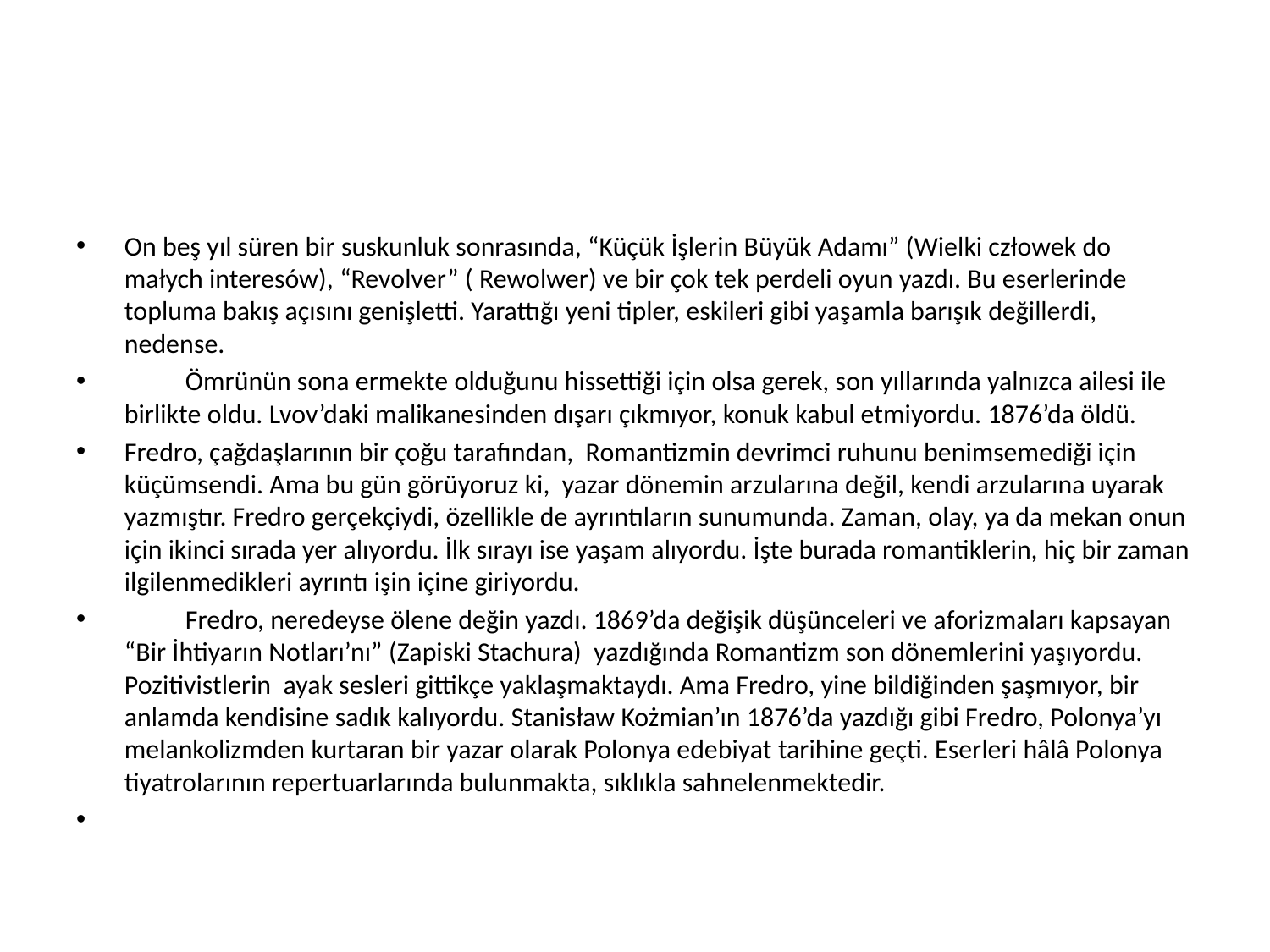

#
On beş yıl süren bir suskunluk sonrasında, “Küçük İşlerin Büyük Adamı” (Wielki człowek do małych interesów), “Revolver” ( Rewolwer) ve bir çok tek perdeli oyun yazdı. Bu eserlerinde topluma bakış açısını genişletti. Yarattığı yeni tipler, eskileri gibi yaşamla barışık değillerdi, nedense.
	Ömrünün sona ermekte olduğunu hissettiği için olsa gerek, son yıllarında yalnızca ailesi ile birlikte oldu. Lvov’daki malikanesinden dışarı çıkmıyor, konuk kabul etmiyordu. 1876’da öldü.
Fredro, çağdaşlarının bir çoğu tarafından,  Romantizmin devrimci ruhunu benimsemediği için  küçümsendi. Ama bu gün görüyoruz ki,  yazar dönemin arzularına değil, kendi arzularına uyarak yazmıştır. Fredro gerçekçiydi, özellikle de ayrıntıların sunumunda. Zaman, olay, ya da mekan onun için ikinci sırada yer alıyordu. İlk sırayı ise yaşam alıyordu. İşte burada romantiklerin, hiç bir zaman ilgilenmedikleri ayrıntı işin içine giriyordu.
	Fredro, neredeyse ölene değin yazdı. 1869’da değişik düşünceleri ve aforizmaları kapsayan  “Bir İhtiyarın Notları’nı” (Zapiski Stachura)  yazdığında Romantizm son dönemlerini yaşıyordu. Pozitivistlerin  ayak sesleri gittikçe yaklaşmaktaydı. Ama Fredro, yine bildiğinden şaşmıyor, bir anlamda kendisine sadık kalıyordu. Stanisław Kożmian’ın 1876’da yazdığı gibi Fredro, Polonya’yı melankolizmden kurtaran bir yazar olarak Polonya edebiyat tarihine geçti. Eserleri hâlâ Polonya tiyatrolarının repertuarlarında bulunmakta, sıklıkla sahnelenmektedir.